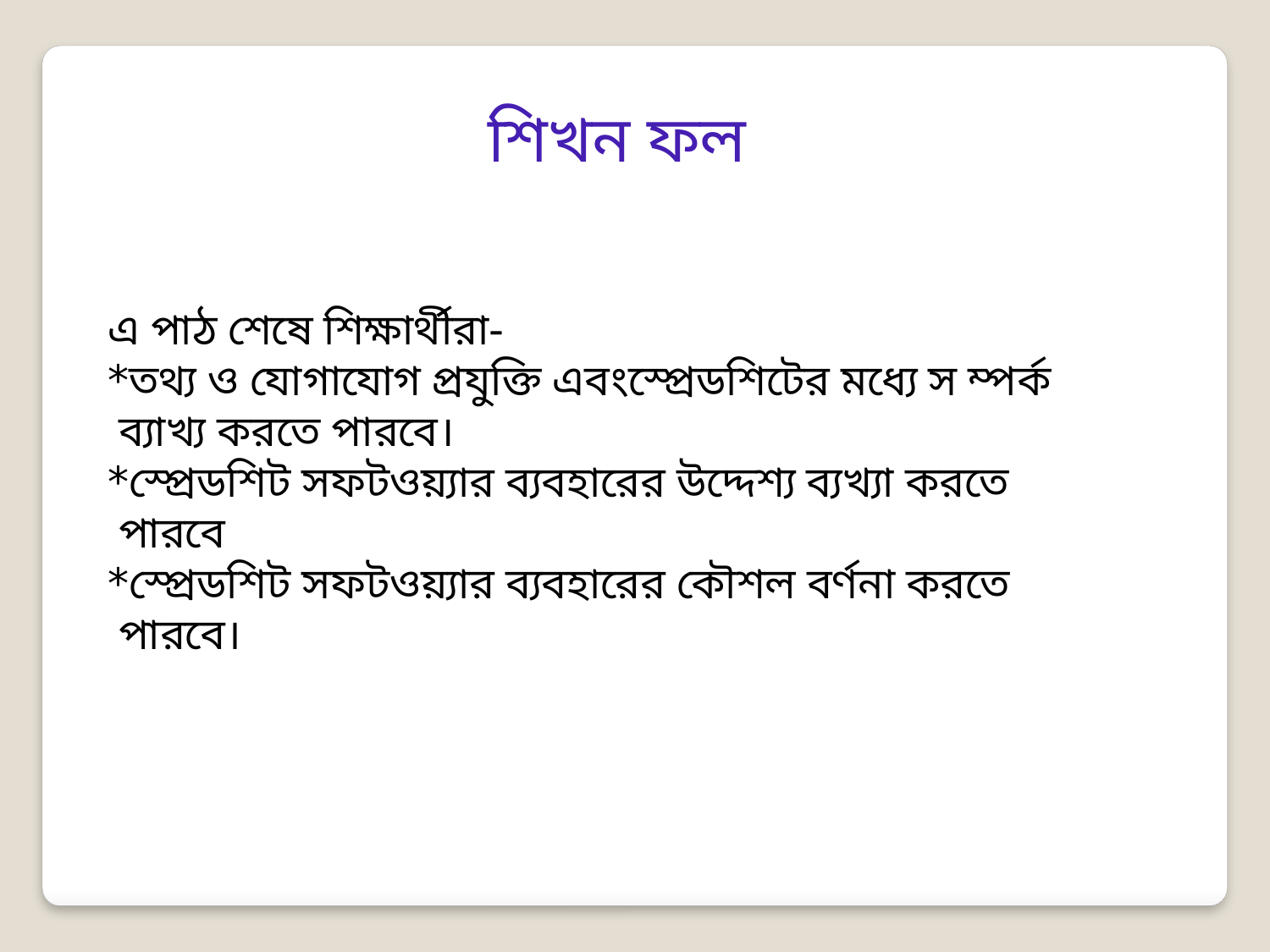

শিখন ফল
এ পাঠ শেষে শিক্ষার্থীরা-
*তথ্য ও যোগাযোগ প্রযুক্তি এবংস্প্রেডশিটের মধ্যে স ম্পর্ক
 ব্যাখ্য করতে পারবে।
*স্প্রেডশিট সফটওয়্যার ব্যবহারের উদ্দেশ্য ব্যখ্যা করতে
 পারবে
*স্প্রেডশিট সফটওয়্যার ব্যবহারের কৌশল বর্ণনা করতে
 পারবে।